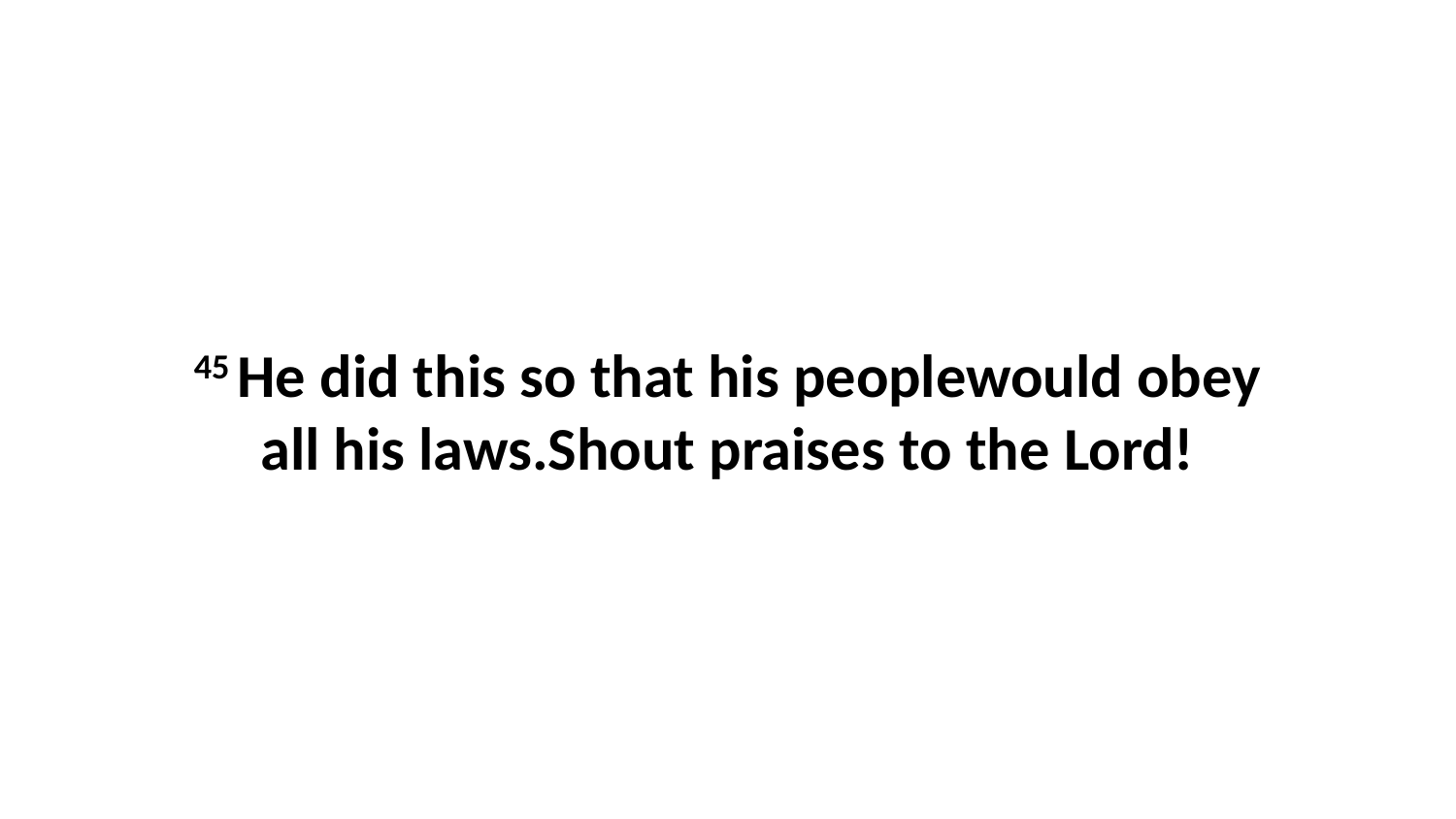

45 He did this so that his peoplewould obey all his laws.Shout praises to the Lord!